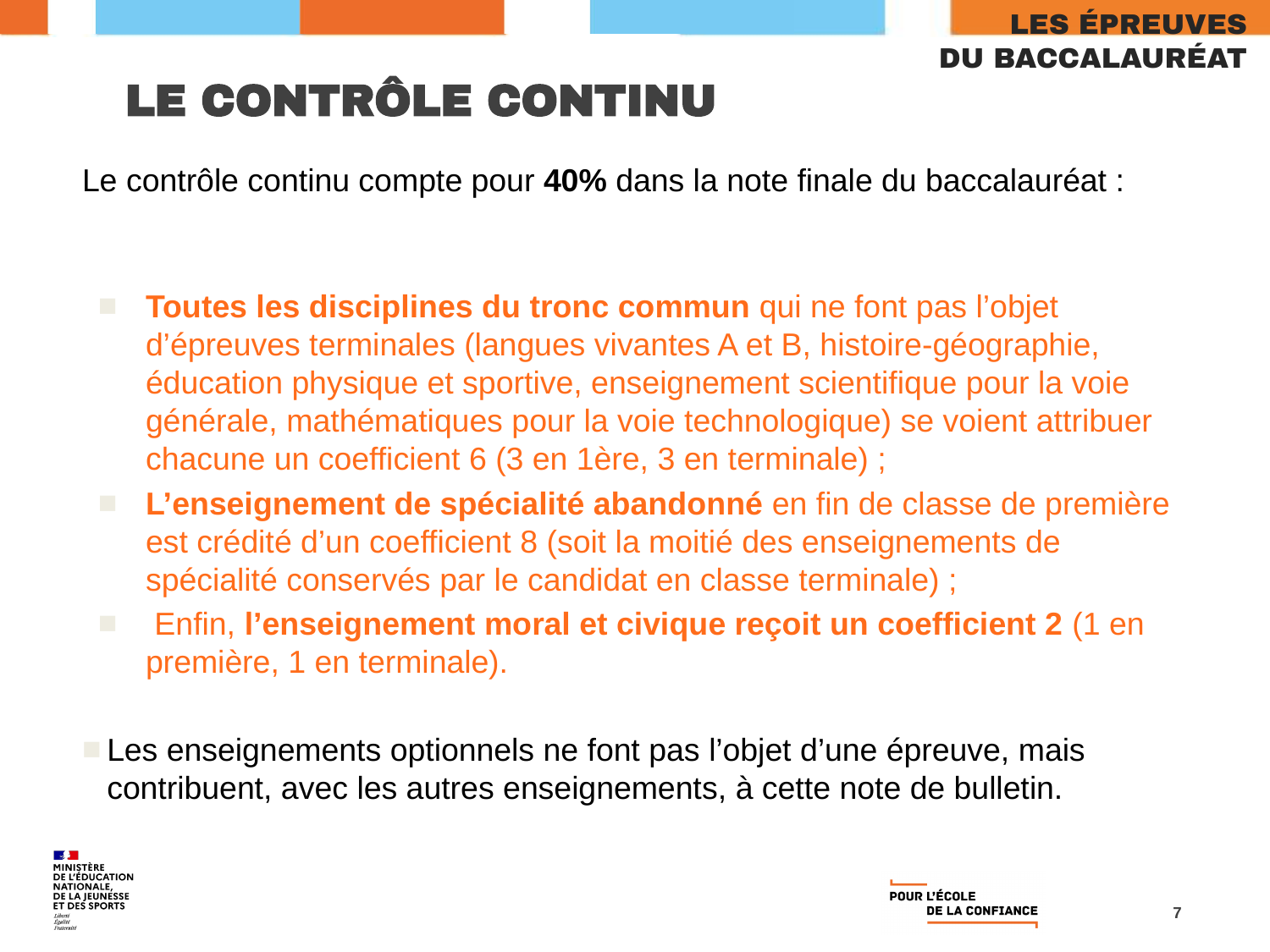

# LE CONTRÔLE CONTINU
Le contrôle continu compte pour 40% dans la note finale du baccalauréat :

Toutes les disciplines du tronc commun qui ne font pas l’objet d’épreuves terminales (langues vivantes A et B, histoire-géographie, éducation physique et sportive, enseignement scientifique pour la voie générale, mathématiques pour la voie technologique) se voient attribuer chacune un coefficient 6 (3 en 1ère, 3 en terminale) ;
L’enseignement de spécialité abandonné en fin de classe de première est crédité d’un coefficient 8 (soit la moitié des enseignements de spécialité conservés par le candidat en classe terminale) ;
 Enfin, l’enseignement moral et civique reçoit un coefficient 2 (1 en première, 1 en terminale).

Les enseignements optionnels ne font pas l’objet d’une épreuve, mais contribuent, avec les autres enseignements, à cette note de bulletin.

7